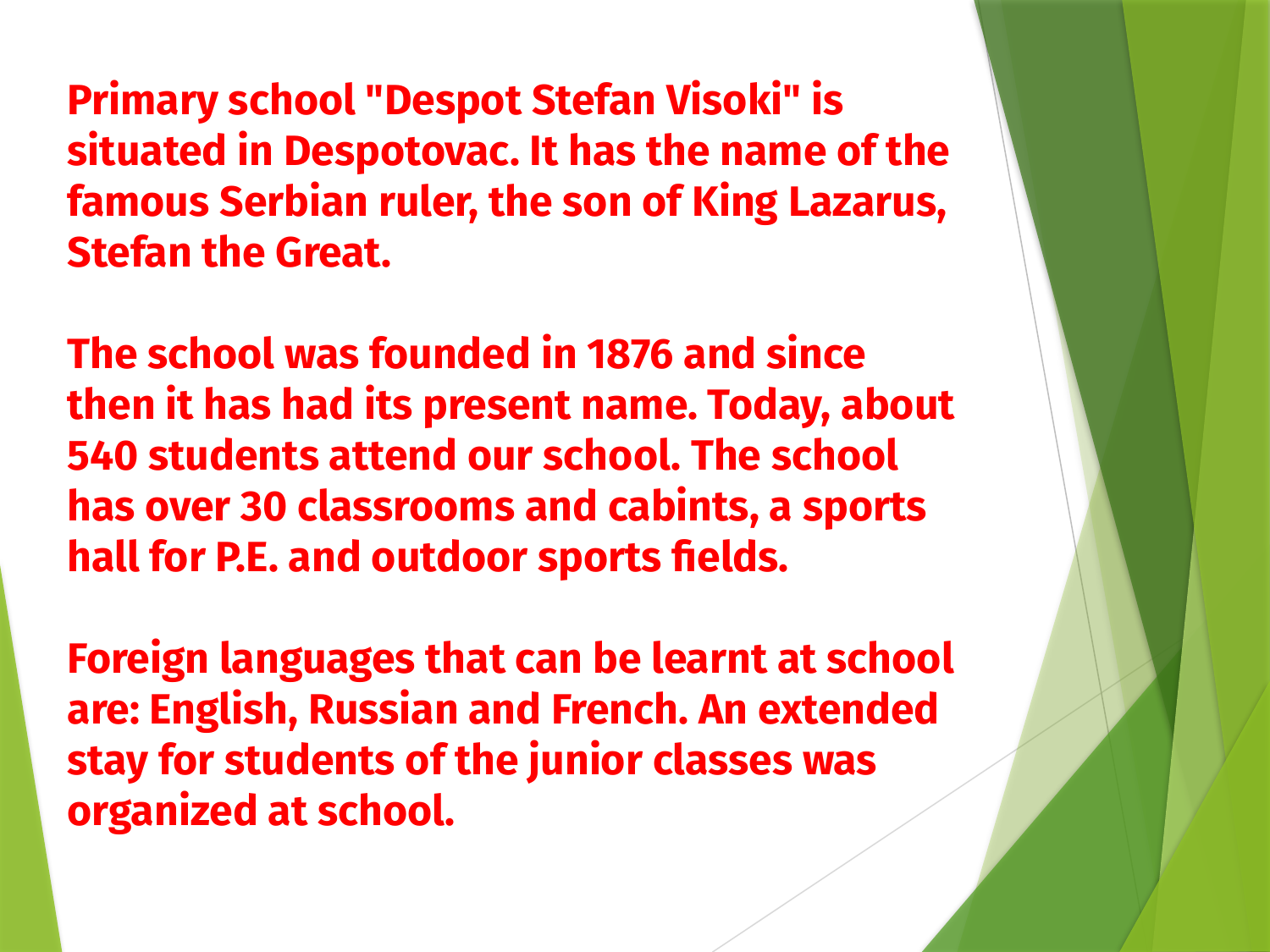

Primary school "Despot Stefan Visoki" is situated in Despotovac. It has the name of the famous Serbian ruler, the son of King Lazarus, Stefan the Great.
The school was founded in 1876 and since then it has had its present name. Today, about 540 students attend our school. The school has over 30 classrooms and cabints, a sports hall for P.E. and outdoor sports fields.
Foreign languages that can be learnt at school are: English, Russian and French. An extended stay for students of the junior classes was organized at school.